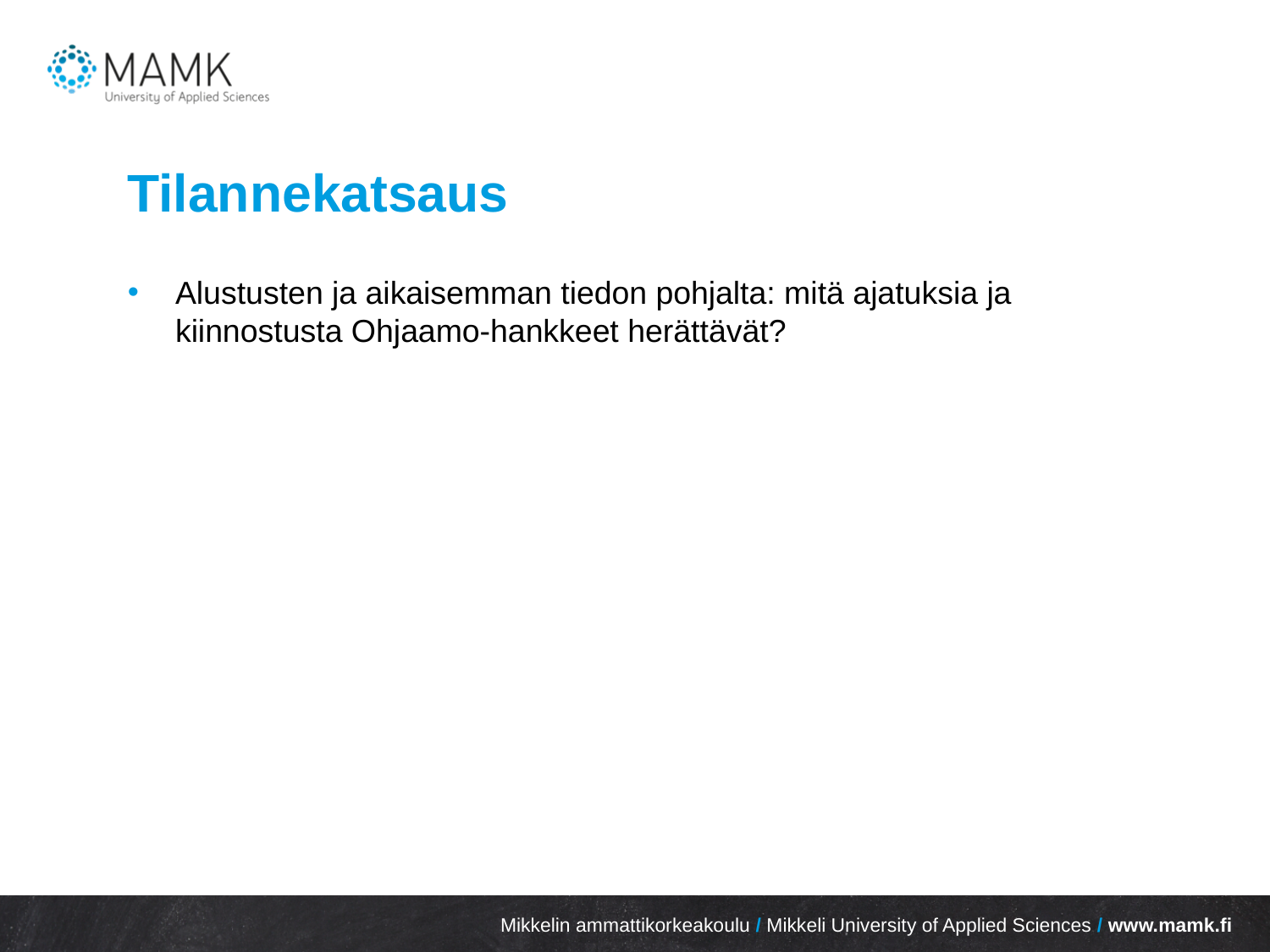

# Tilannekatsaus
Alustusten ja aikaisemman tiedon pohjalta: mitä ajatuksia ja kiinnostusta Ohjaamo-hankkeet herättävät?